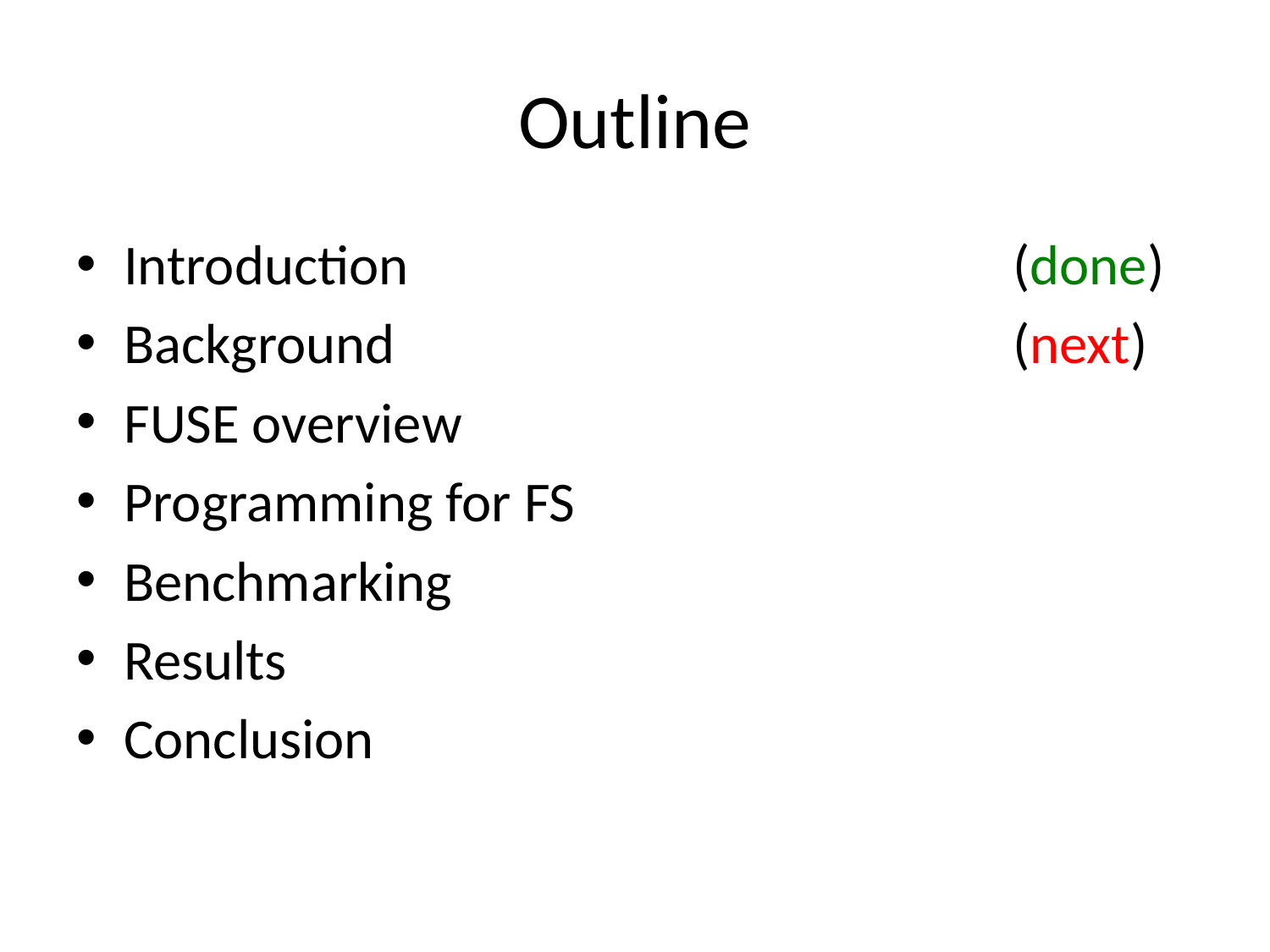

# Outline
Introduction					(done)
Background					(next)
FUSE overview
Programming for FS
Benchmarking
Results
Conclusion